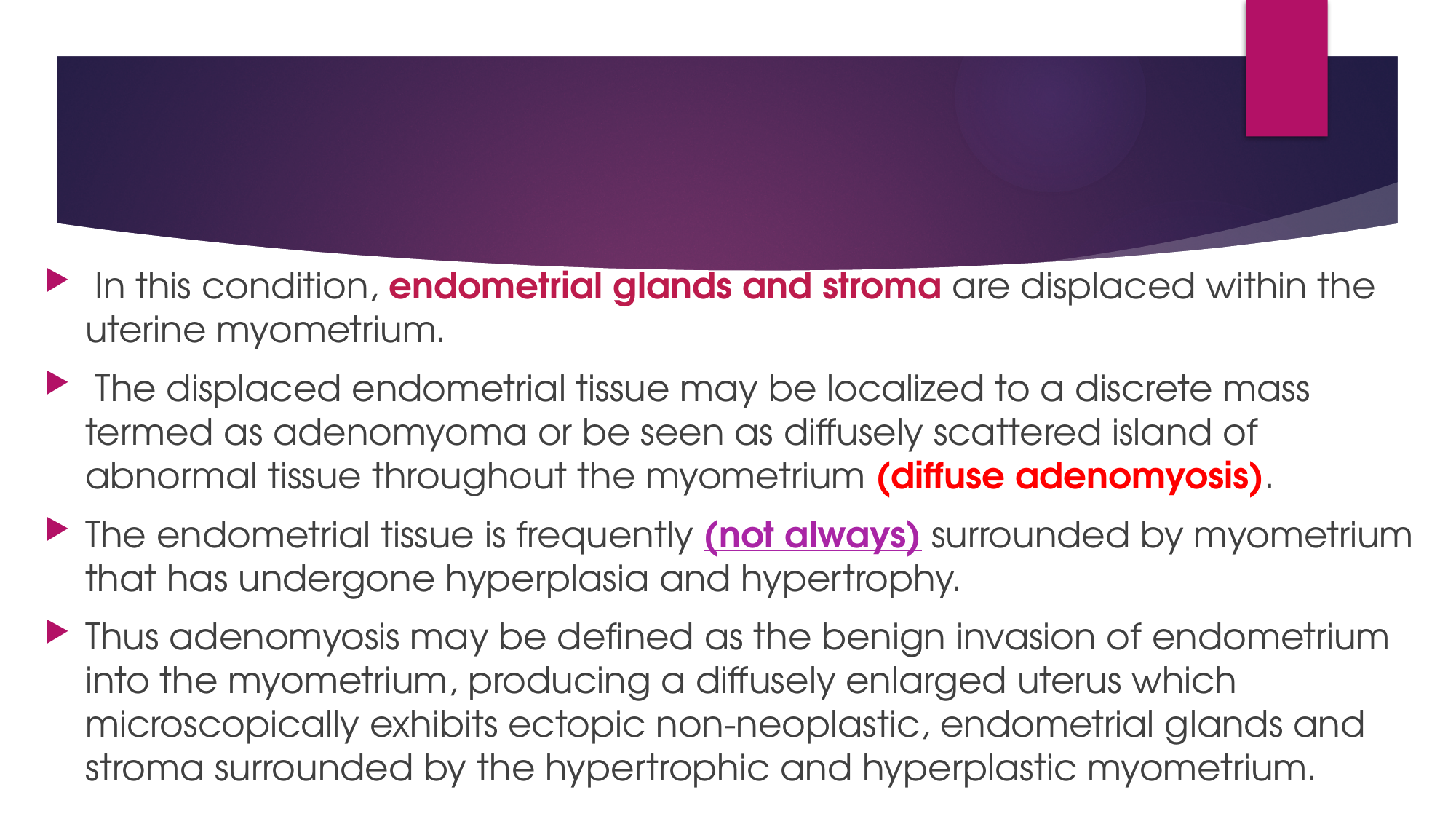

In this condition, endometrial glands and stroma are displaced within the uterine myometrium.
 The displaced endometrial tissue may be localized to a discrete mass termed as adenomyoma or be seen as diffusely scattered island of abnormal tissue throughout the myometrium (diffuse adenomyosis).
The endometrial tissue is frequently (not always) surrounded by myometrium that has undergone hyperplasia and hypertrophy.
Thus adenomyosis may be defined as the benign invasion of endometrium into the myometrium, producing a diffusely enlarged uterus which microscopically exhibits ectopic non-neoplastic, endometrial glands and stroma surrounded by the hypertrophic and hyperplastic myometrium.